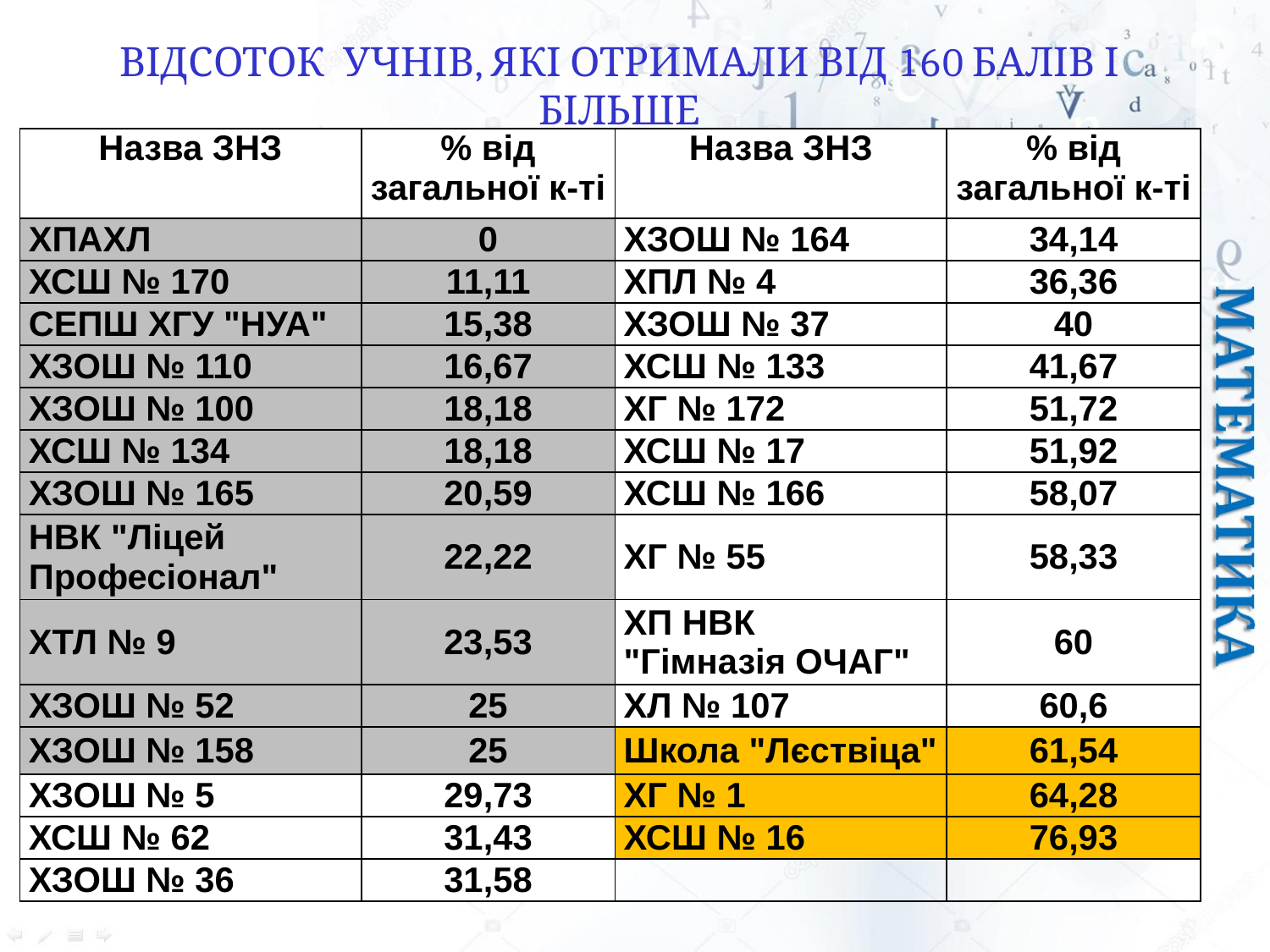

ВІДСОТОК  УЧНІВ, ЯКІ ОТРИМАЛИ ВІД 160 БАЛІВ І БІЛЬШЕ
| Назва ЗНЗ | % від загальної к-ті | Назва ЗНЗ | % від загальної к-ті |
| --- | --- | --- | --- |
| ХПАХЛ | 0 | ХЗОШ № 164 | 34,14 |
| ХСШ № 170 | 11,11 | ХПЛ № 4 | 36,36 |
| СЕПШ ХГУ "НУА" | 15,38 | ХЗОШ № 37 | 40 |
| ХЗОШ № 110 | 16,67 | ХСШ № 133 | 41,67 |
| ХЗОШ № 100 | 18,18 | ХГ № 172 | 51,72 |
| ХСШ № 134 | 18,18 | ХСШ № 17 | 51,92 |
| ХЗОШ № 165 | 20,59 | ХСШ № 166 | 58,07 |
| НВК "Ліцей Професіонал" | 22,22 | ХГ № 55 | 58,33 |
| ХТЛ № 9 | 23,53 | ХП НВК "Гімназія ОЧАГ" | 60 |
| ХЗОШ № 52 | 25 | ХЛ № 107 | 60,6 |
| ХЗОШ № 158 | 25 | Школа "Лєствіца" | 61,54 |
| ХЗОШ № 5 | 29,73 | ХГ № 1 | 64,28 |
| ХСШ № 62 | 31,43 | ХСШ № 16 | 76,93 |
| ХЗОШ № 36 | 31,58 |  |  |